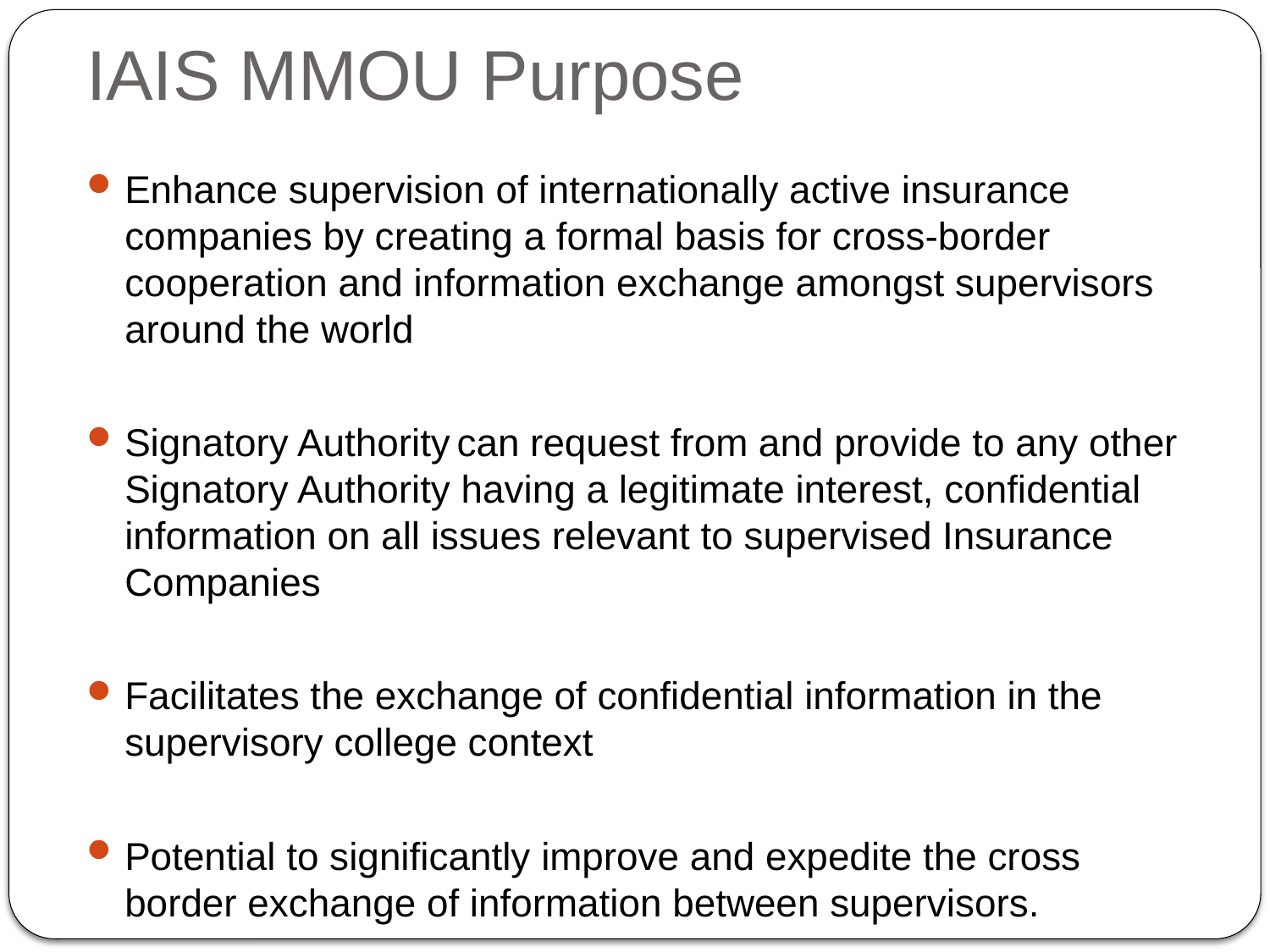

# IAIS MMOU Purpose
Enhance supervision of internationally active insurance companies by creating a formal basis for cross-border cooperation and information exchange amongst supervisors around the world

Signatory Authority can request from and provide to any other Signatory Authority having a legitimate interest, confidential information on all issues relevant to supervised Insurance Companies

Facilitates the exchange of confidential information in the supervisory college context

Potential to significantly improve and expedite the cross border exchange of information between supervisors.